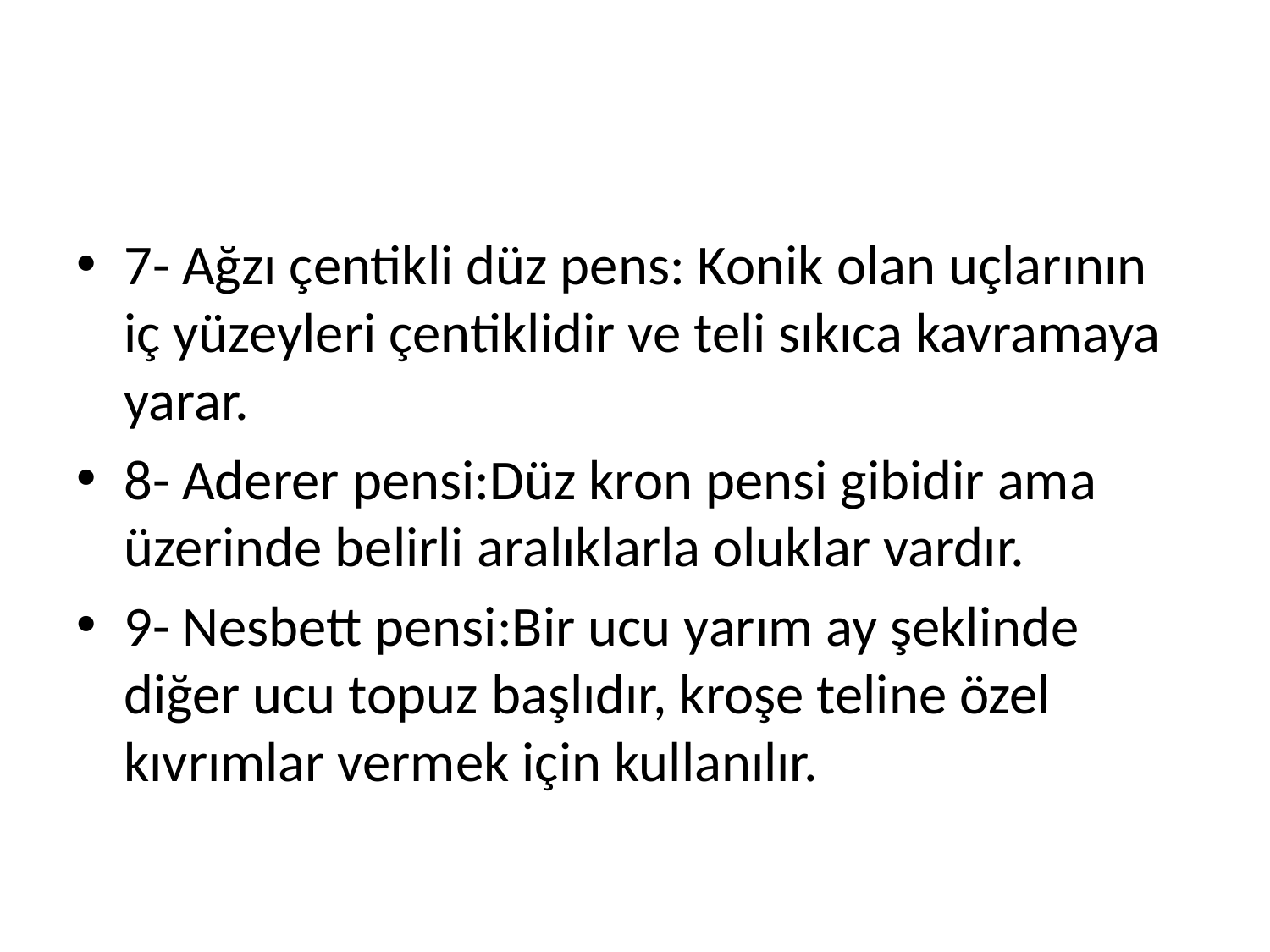

#
7- Ağzı çentikli düz pens: Konik olan uçlarının iç yüzeyleri çentiklidir ve teli sıkıca kavramaya yarar.
8- Aderer pensi:Düz kron pensi gibidir ama üzerinde belirli aralıklarla oluklar vardır.
9- Nesbett pensi:Bir ucu yarım ay şeklinde diğer ucu topuz başlıdır, kroşe teline özel kıvrımlar vermek için kullanılır.